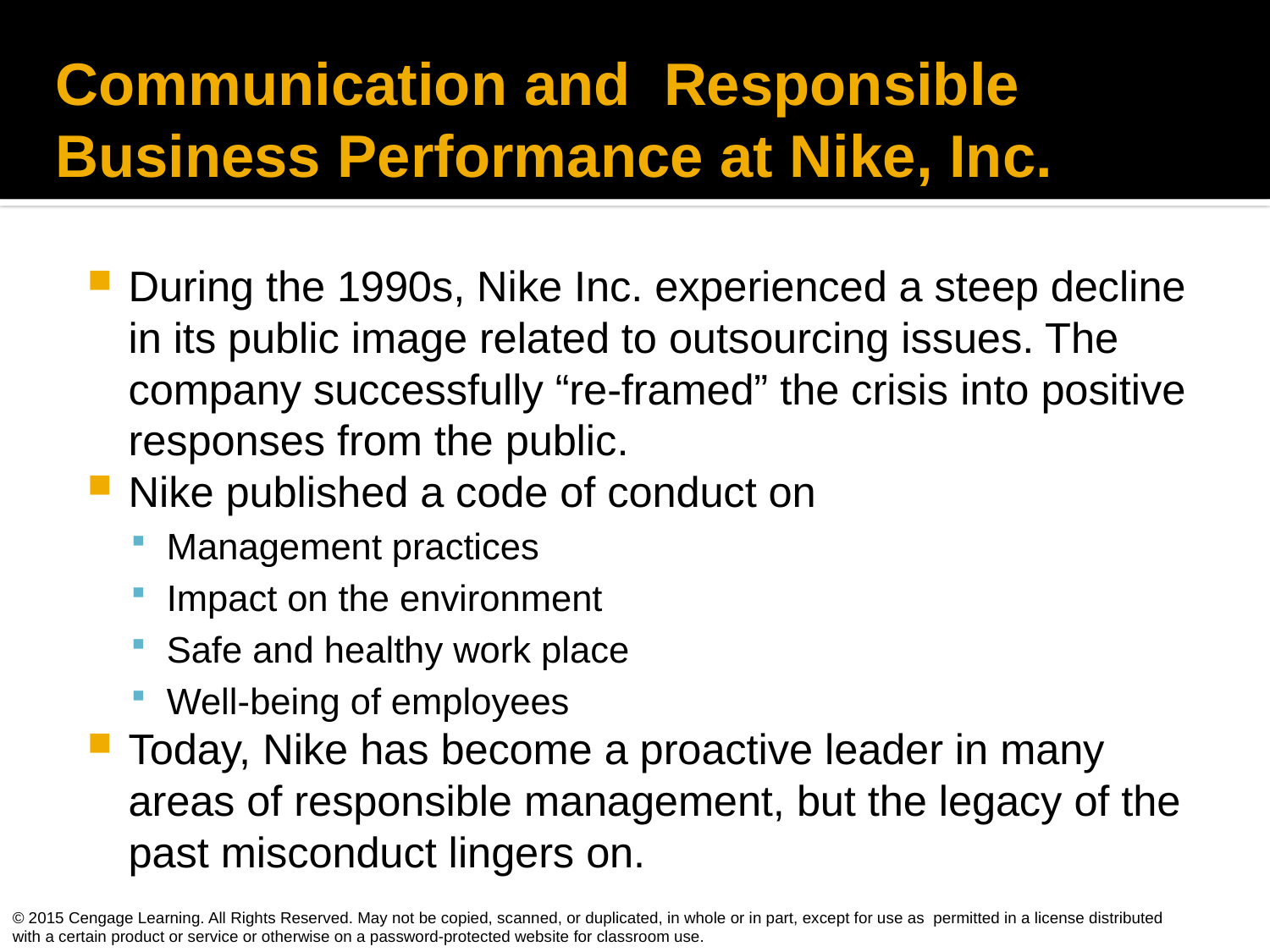

# Communication and  Responsible Business Performance at Nike, Inc.
During the 1990s, Nike Inc. experienced a steep decline in its public image related to outsourcing issues. The company successfully “re-framed” the crisis into positive responses from the public.
Nike published a code of conduct on
Management practices
Impact on the environment
Safe and healthy work place
Well-being of employees
Today, Nike has become a proactive leader in many areas of responsible management, but the legacy of the past misconduct lingers on.